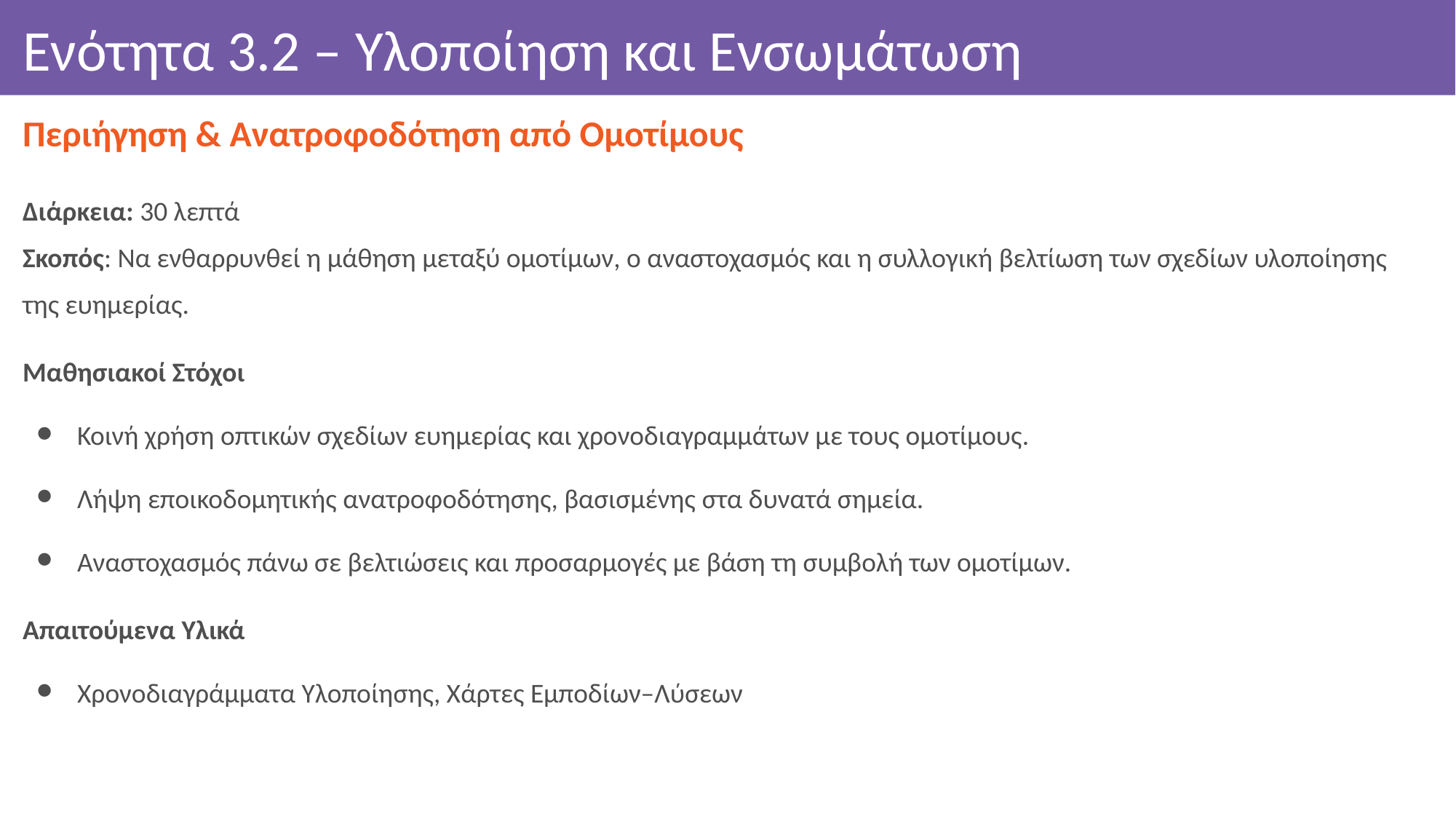

# Ενότητα 3.2 – Υλοποίηση και Ενσωμάτωση
Περιήγηση & Ανατροφοδότηση από Ομοτίμους
Διάρκεια: 30 λεπτά
Σκοπός: Να ενθαρρυνθεί η μάθηση μεταξύ ομοτίμων, ο αναστοχασμός και η συλλογική βελτίωση των σχεδίων υλοποίησης της ευημερίας.
Μαθησιακοί Στόχοι
Κοινή χρήση οπτικών σχεδίων ευημερίας και χρονοδιαγραμμάτων με τους ομοτίμους.
Λήψη εποικοδομητικής ανατροφοδότησης, βασισμένης στα δυνατά σημεία.
Αναστοχασμός πάνω σε βελτιώσεις και προσαρμογές με βάση τη συμβολή των ομοτίμων.
Απαιτούμενα Υλικά
Χρονοδιαγράμματα Υλοποίησης, Χάρτες Εμποδίων–Λύσεων